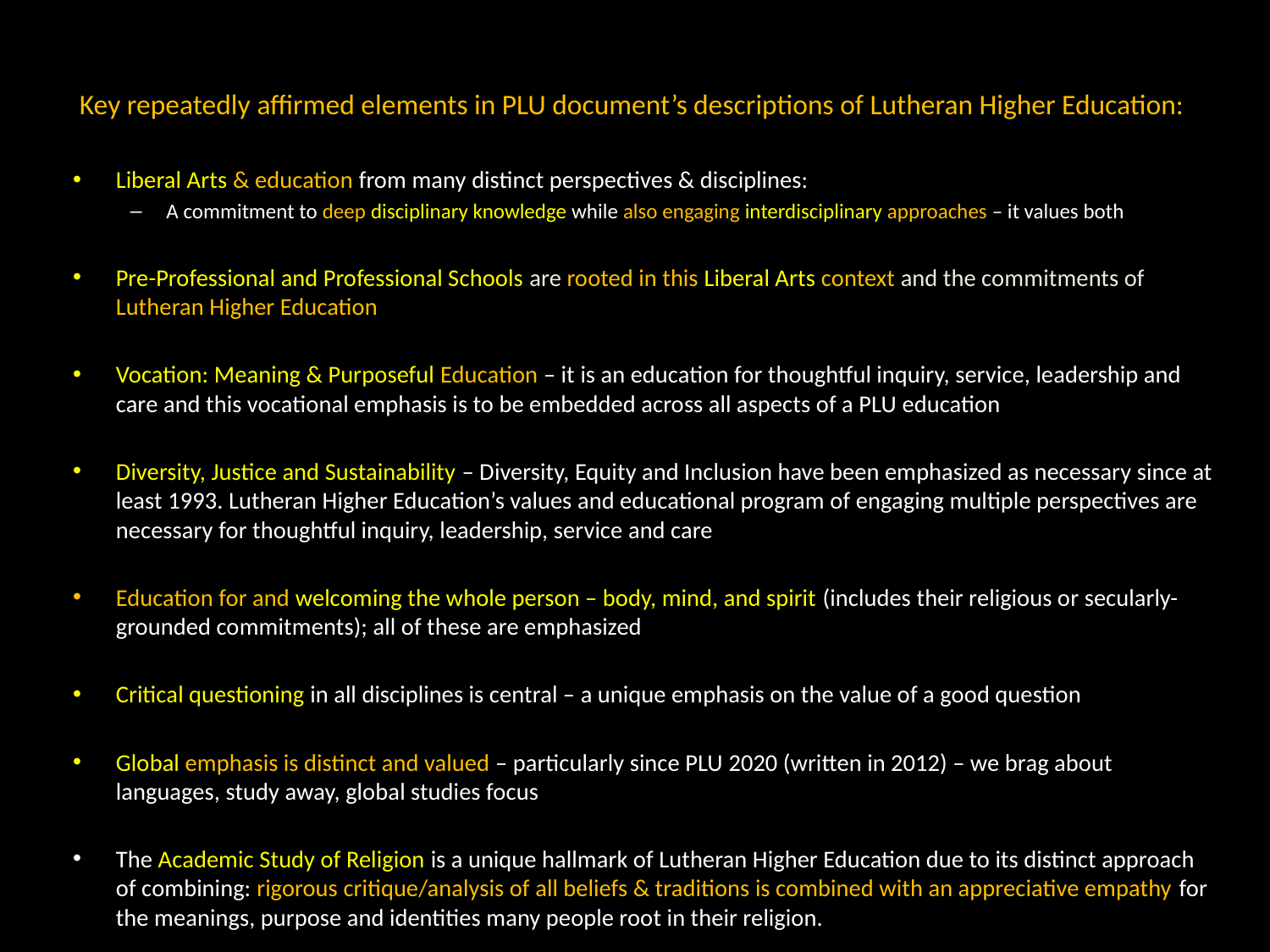

# Key repeatedly affirmed elements in PLU document’s descriptions of Lutheran Higher Education:

Liberal Arts & education from many distinct perspectives & disciplines:
A commitment to deep disciplinary knowledge while also engaging interdisciplinary approaches – it values both

Pre-Professional and Professional Schools are rooted in this Liberal Arts context and the commitments of Lutheran Higher Education

Vocation: Meaning & Purposeful Education – it is an education for thoughtful inquiry, service, leadership and care and this vocational emphasis is to be embedded across all aspects of a PLU education

Diversity, Justice and Sustainability – Diversity, Equity and Inclusion have been emphasized as necessary since at least 1993. Lutheran Higher Education’s values and educational program of engaging multiple perspectives are necessary for thoughtful inquiry, leadership, service and care

Education for and welcoming the whole person – body, mind, and spirit (includes their religious or secularly-grounded commitments); all of these are emphasized

Critical questioning in all disciplines is central – a unique emphasis on the value of a good question

Global emphasis is distinct and valued – particularly since PLU 2020 (written in 2012) – we brag about languages, study away, global studies focus

The Academic Study of Religion is a unique hallmark of Lutheran Higher Education due to its distinct approach of combining: rigorous critique/analysis of all beliefs & traditions is combined with an appreciative empathy for the meanings, purpose and identities many people root in their religion.